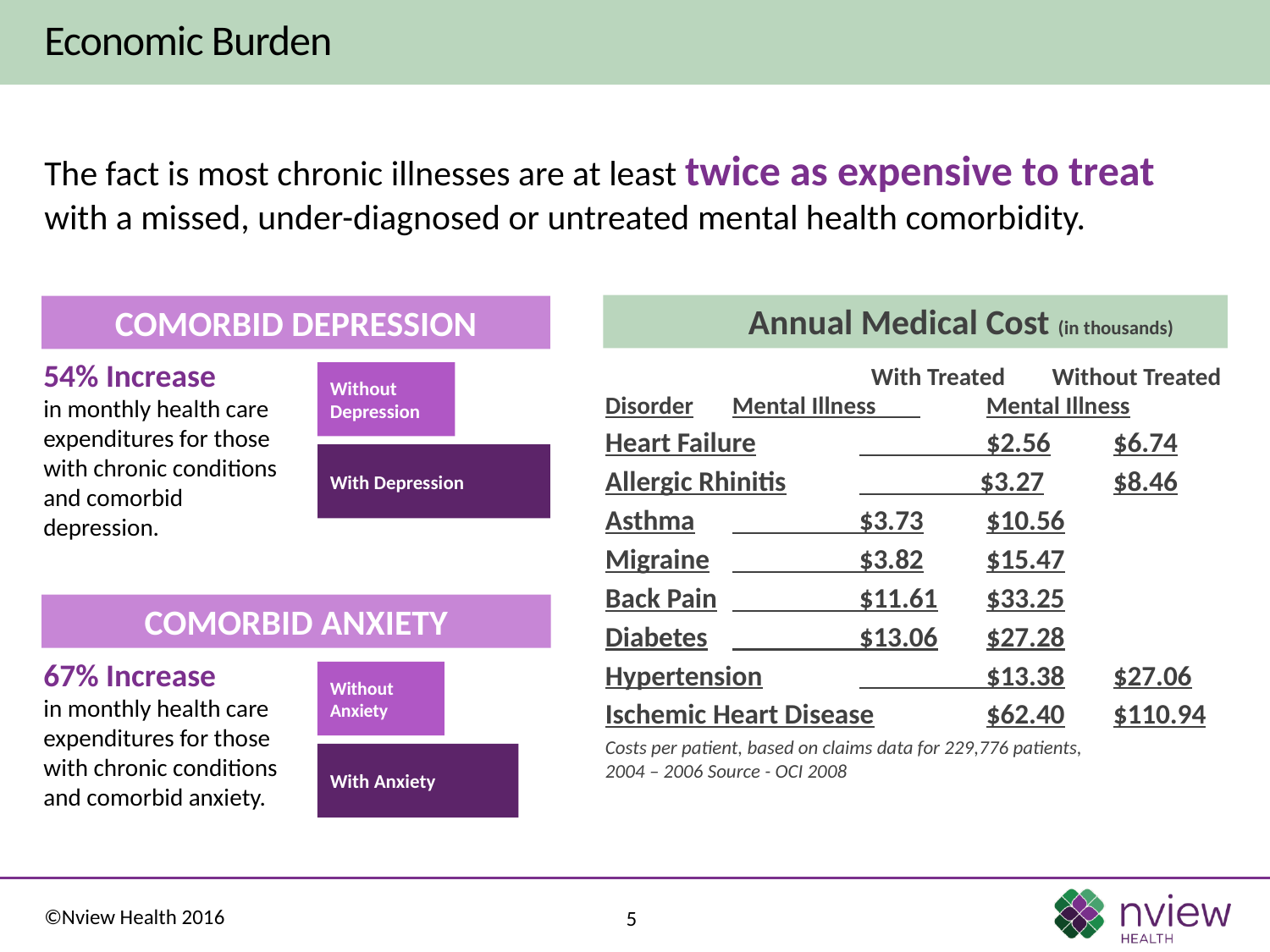

Economic Burden
The fact is most chronic illnesses are at least twice as expensive to treat with a missed, under-diagnosed or untreated mental health comorbidity.
                          Annual Medical Cost (in thousands)

	With Treated	Without Treated
Disorder	Mental Illness        	Mental Illness
Heart Failure	                    $2.56	$6.74
Allergic Rhinitis	                   $3.27	$8.46
Asthma	                    $3.73	$10.56
Migraine	                    $3.82	$15.47
Back Pain	                    $11.61	$33.25
Diabetes	                    $13.06	$27.28
Hypertension	                    $13.38	$27.06
Ischemic Heart Disease	$62.40	$110.94
Costs per patient, based on claims data for 229,776 patients,
2004 – 2006 Source - OCI 2008

COMORBID DEPRESSION
54% Increase
in monthly health care expenditures for those with chronic conditions and comorbid depression.
Without Depression
With Depression
COMORBID ANXIETY
67% Increase
in monthly health care expenditures for those with chronic conditions and comorbid anxiety.
Without Anxiety
With Anxiety